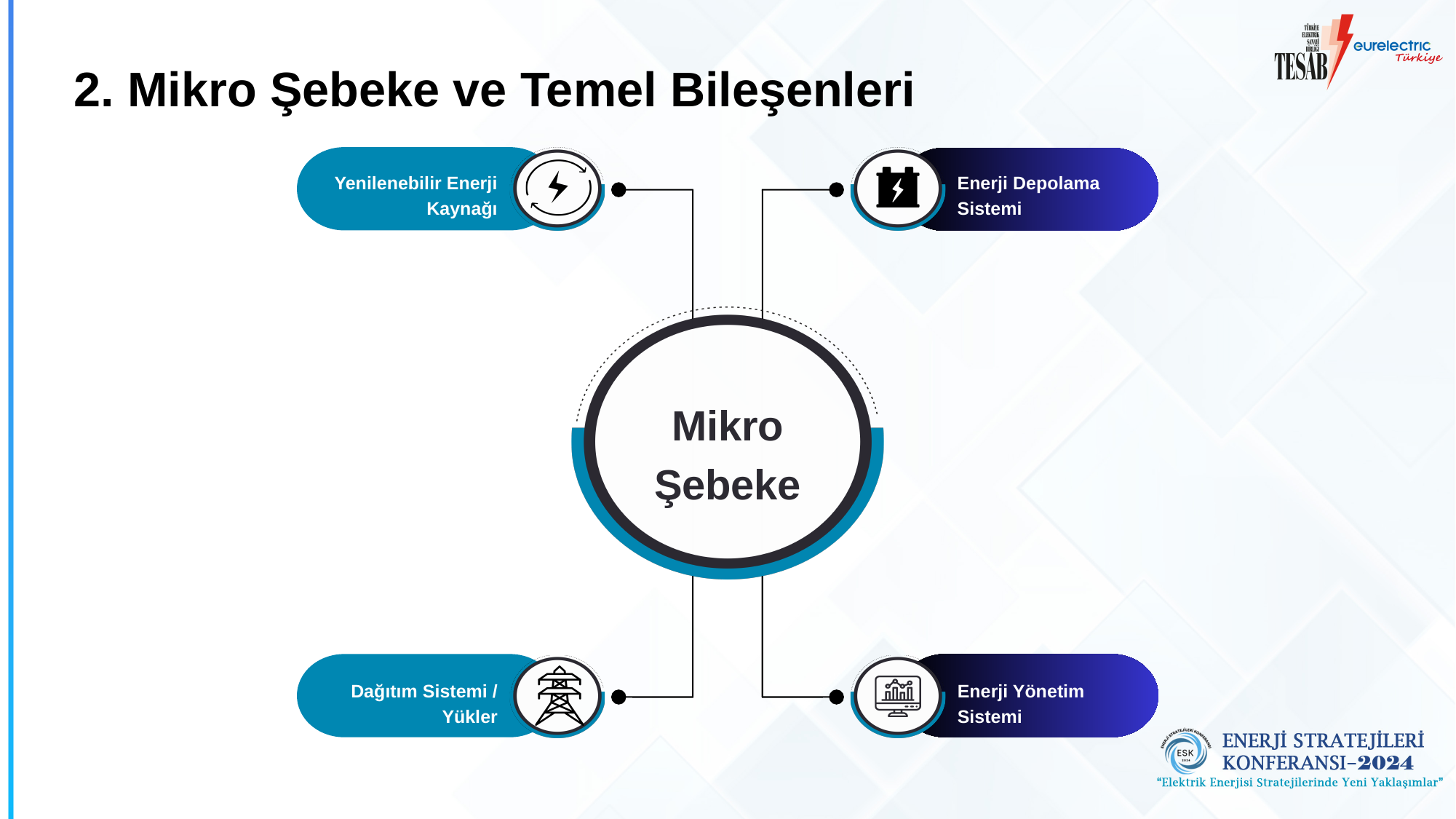

# 2. Mikro Şebeke ve Temel Bileşenleri

Yenilenebilir Enerji Kaynağı
Enerji Depolama Sistemi

Mikro Şebeke

Enerji Yönetim Sistemi
Dağıtım Sistemi / Yükler